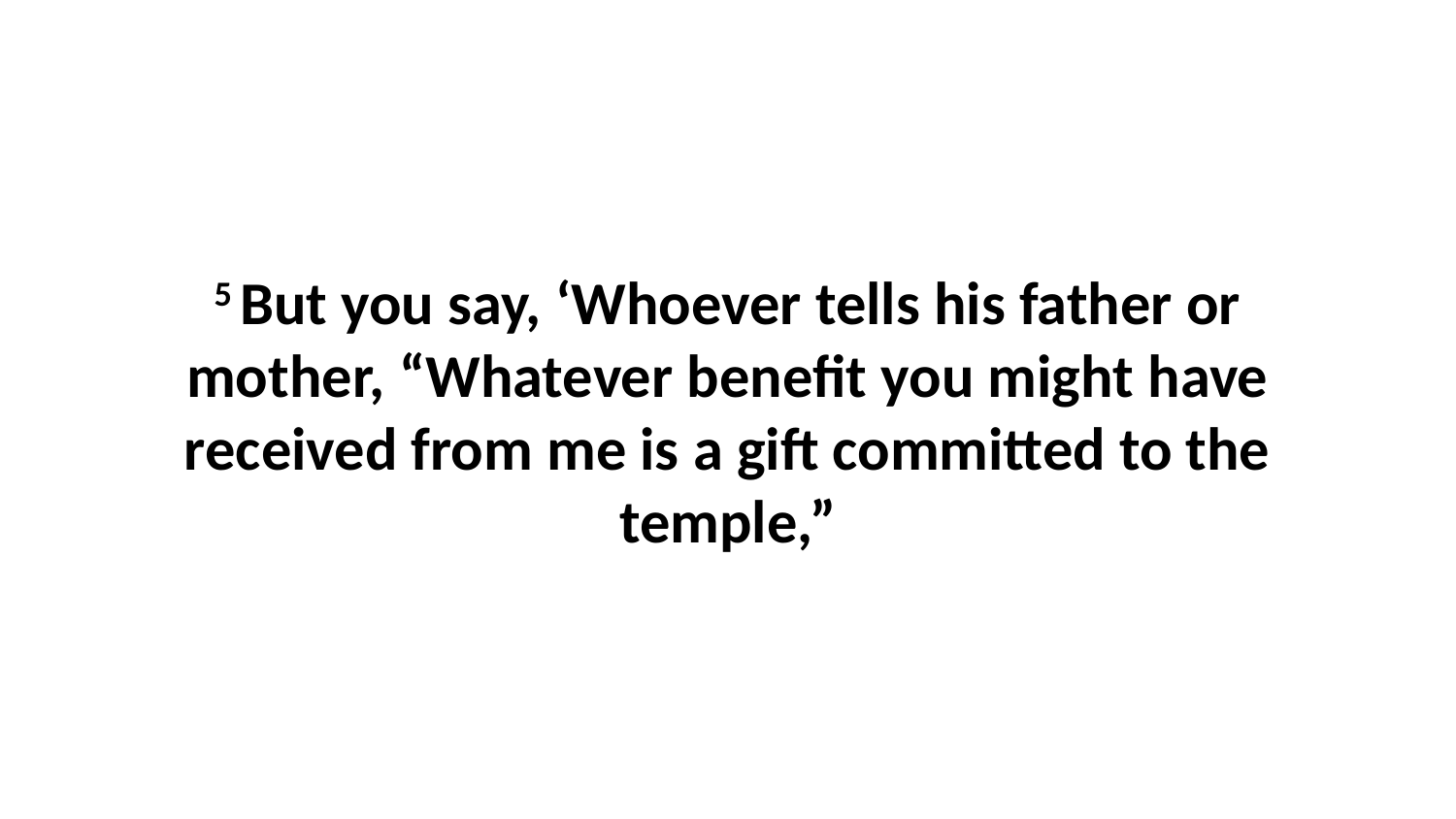

5 But you say, ‘Whoever tells his father or mother, “Whatever benefit you might have received from me is a gift committed to the temple,”